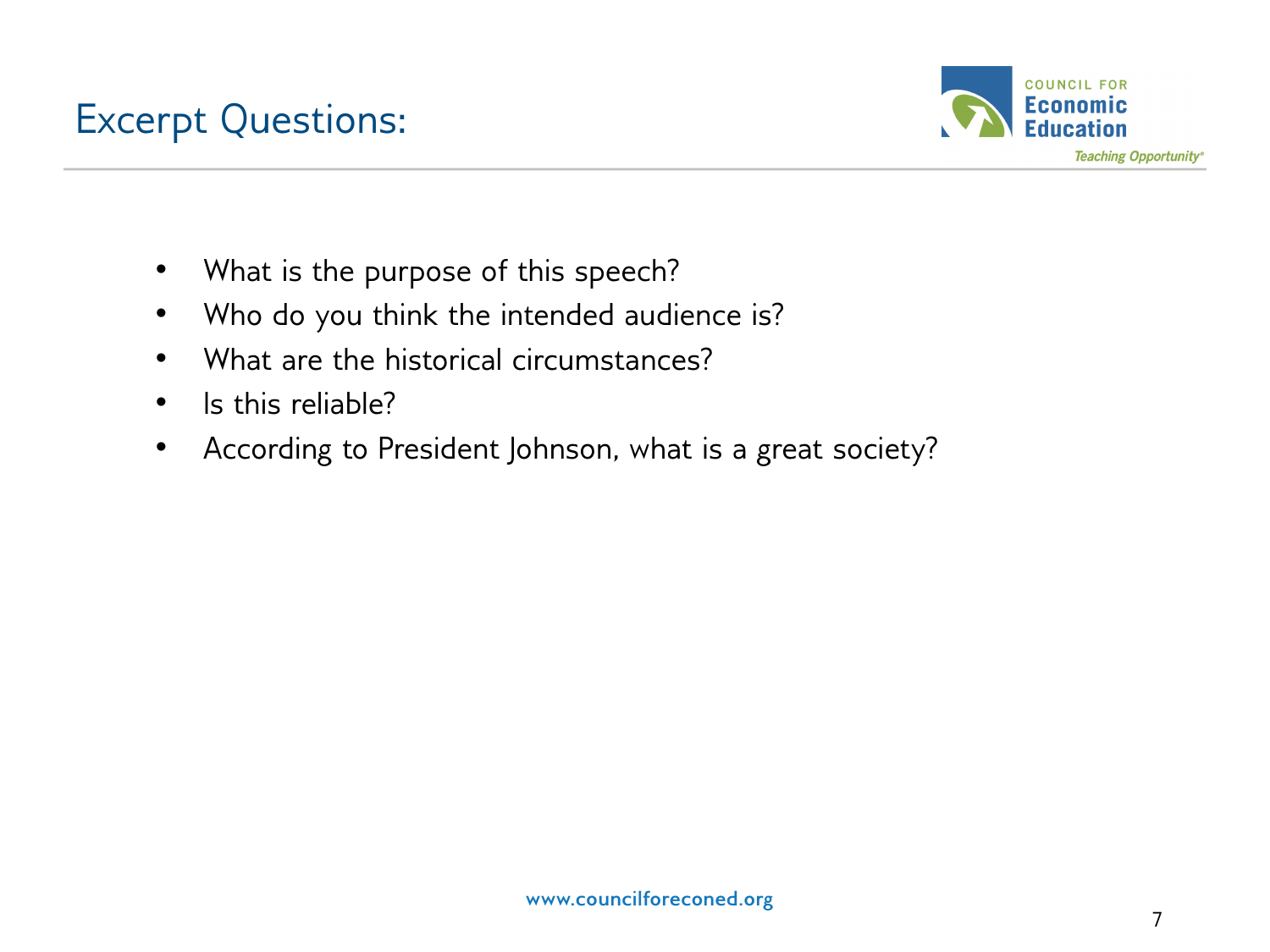

# Excerpt Questions:
What is the purpose of this speech?
Who do you think the intended audience is?
What are the historical circumstances?
Is this reliable?
According to President Johnson, what is a great society?
www.councilforeconed.org
7